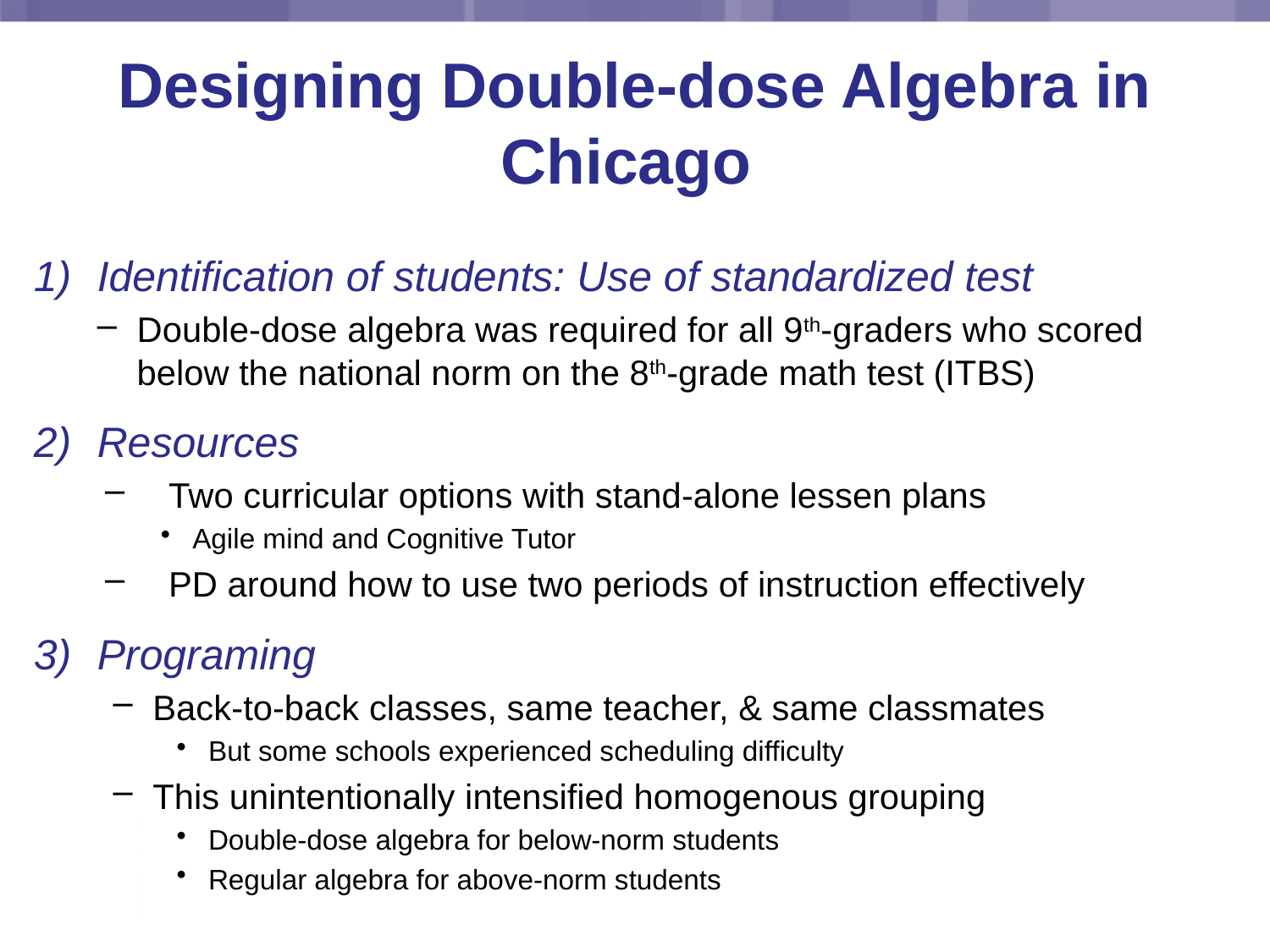

# Designing Double-dose Algebra in Chicago
Identification of students: Use of standardized test
Double-dose algebra was required for all 9th-graders who scored below the national norm on the 8th-grade math test (ITBS)

Resources
Two curricular options with stand-alone lessen plans
Agile mind and Cognitive Tutor
PD around how to use two periods of instruction effectively

Programing
Back-to-back classes, same teacher, & same classmates
But some schools experienced scheduling difficulty
This unintentionally intensified homogenous grouping
Double-dose algebra for below-norm students
Regular algebra for above-norm students